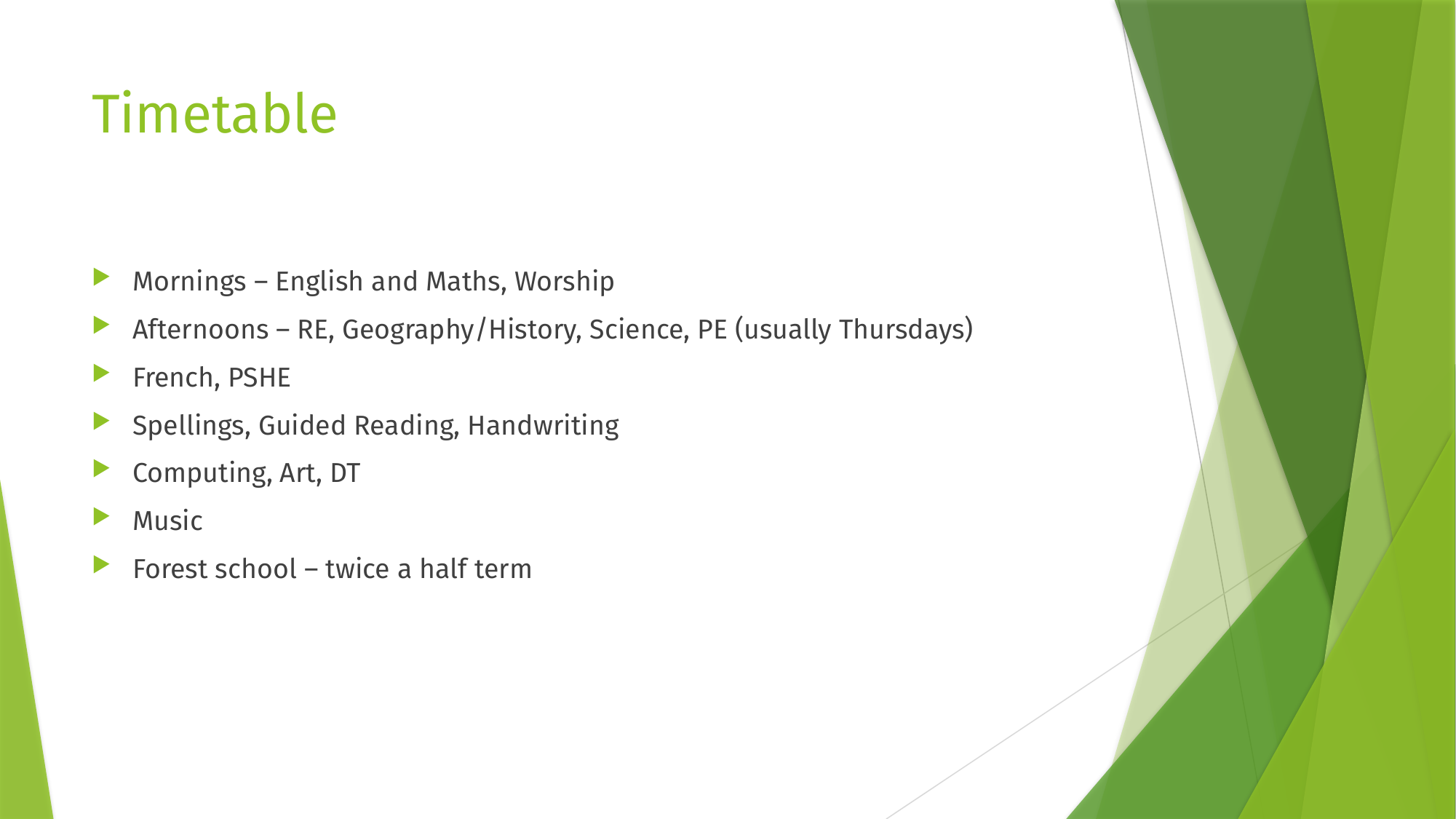

# Timetable
Mornings – English and Maths, Worship
Afternoons – RE, Geography/History, Science, PE (usually Thursdays)
French, PSHE
Spellings, Guided Reading, Handwriting
Computing, Art, DT
Music
Forest school – twice a half term